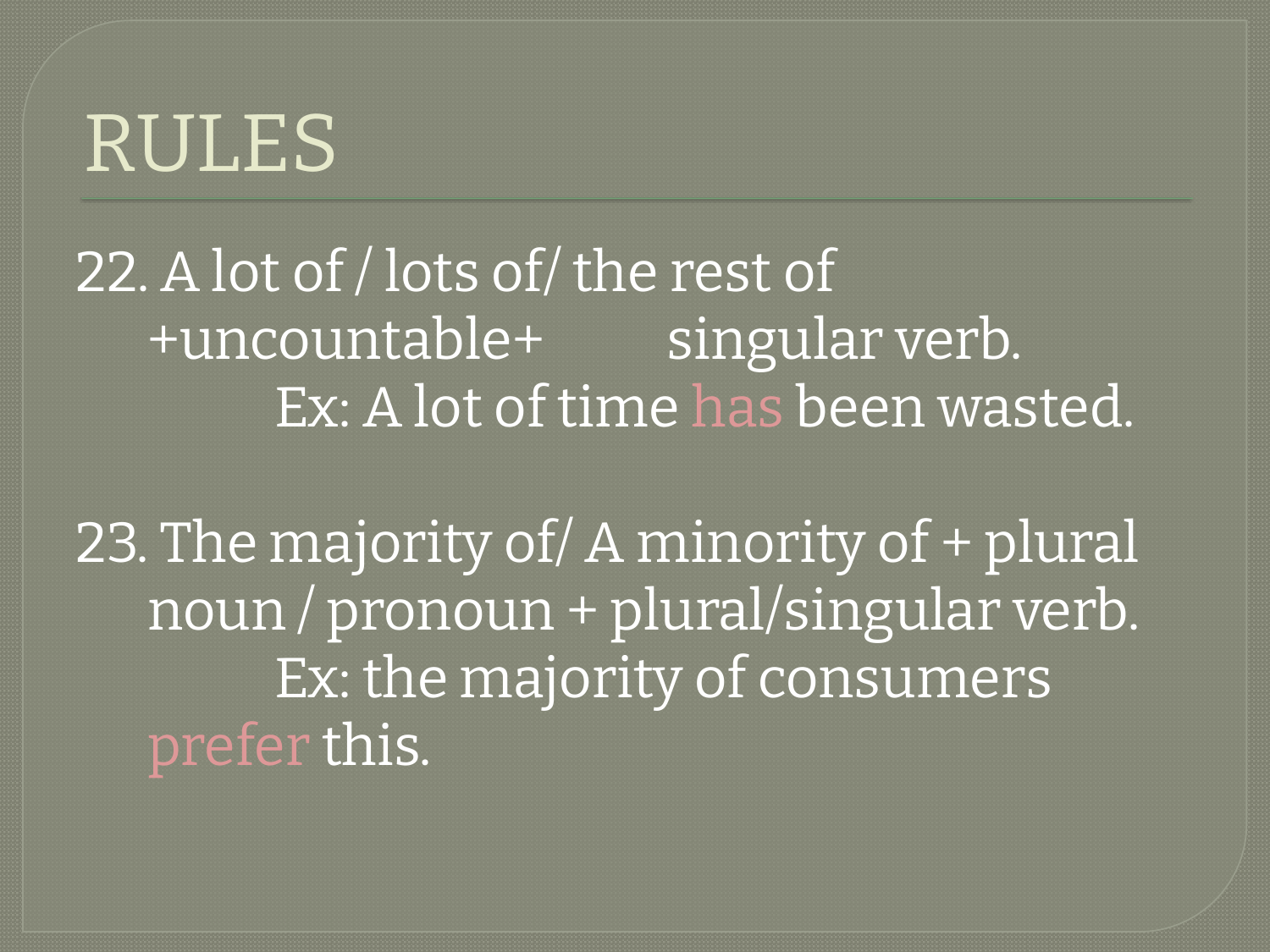

# RULES
22. A lot of / lots of/ the rest of +uncountable+	 singular verb.
		Ex: A lot of time has been wasted.

23. The majority of/ A minority of + plural noun / pronoun + plural/singular verb.
		Ex: the majority of consumers prefer this.